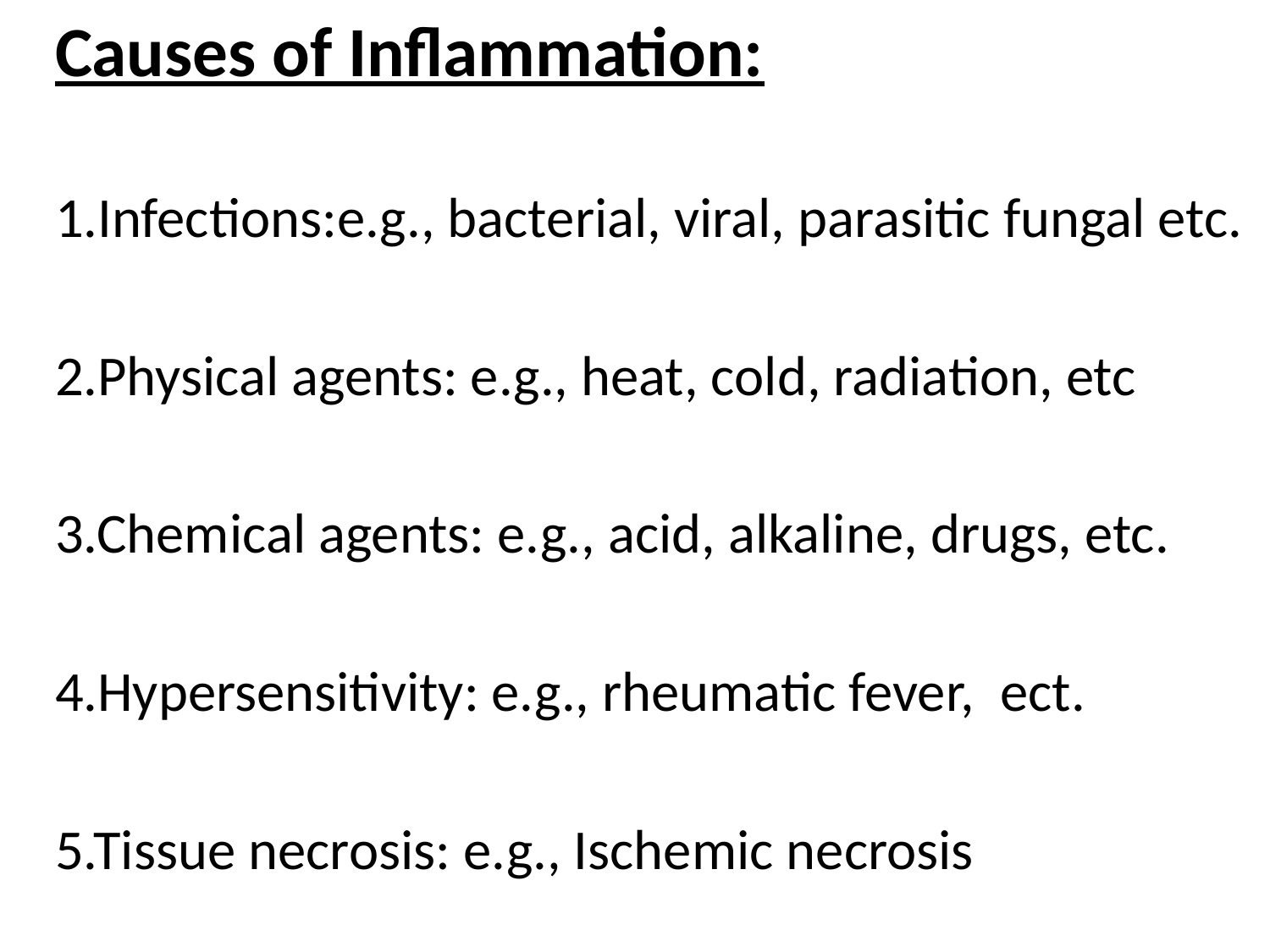

Causes of Inflammation:

1.Infections:e.g., bacterial, viral, parasitic fungal etc.

2.Physical agents: e.g., heat, cold, radiation, etc

3.Chemical agents: e.g., acid, alkaline, drugs, etc.

4.Hypersensitivity: e.g., rheumatic fever,  ect.

5.Tissue necrosis: e.g., Ischemic necrosis